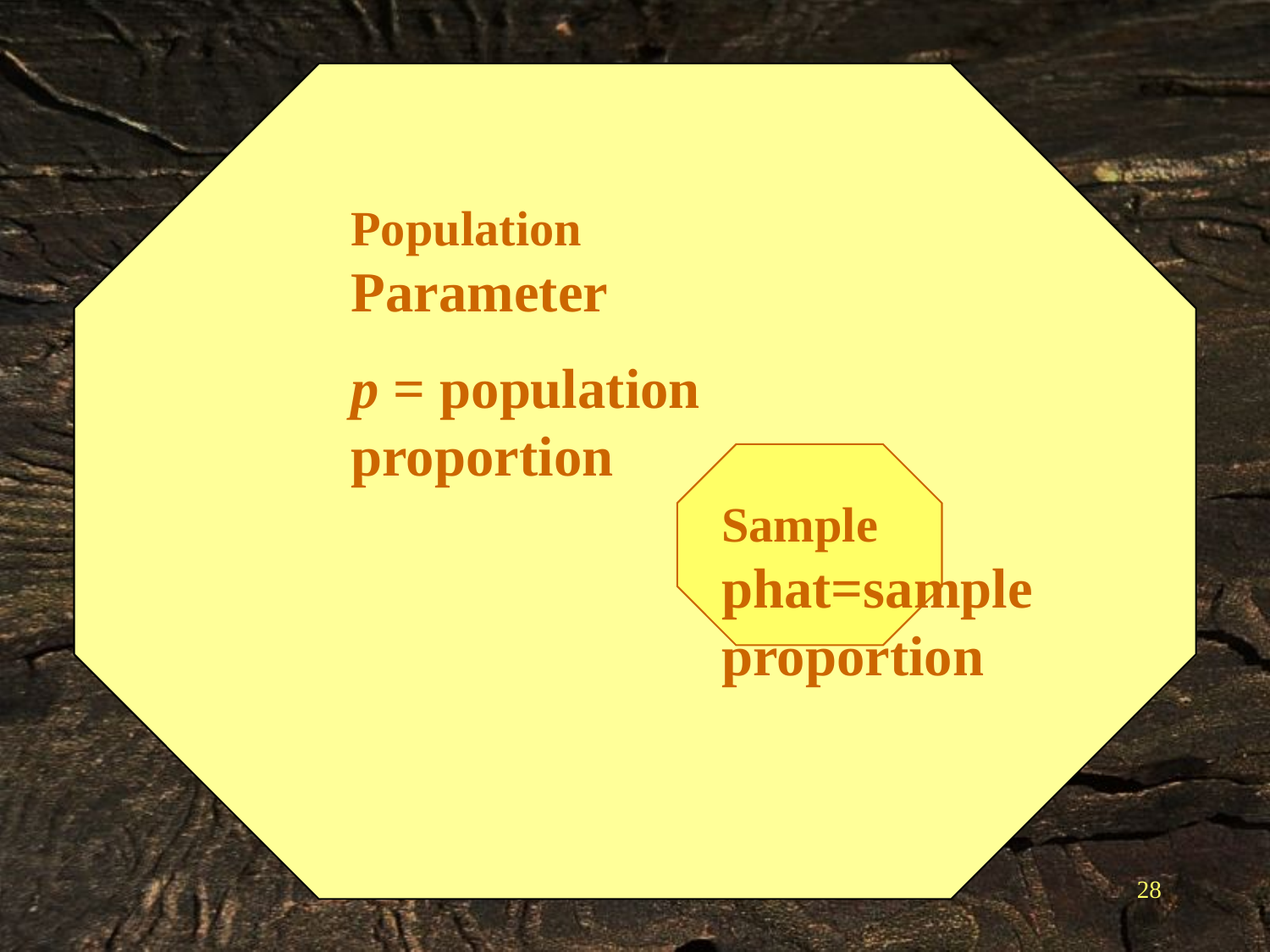

Population
Parameter
p = population proportion

Sample
phat=sample proportion
28